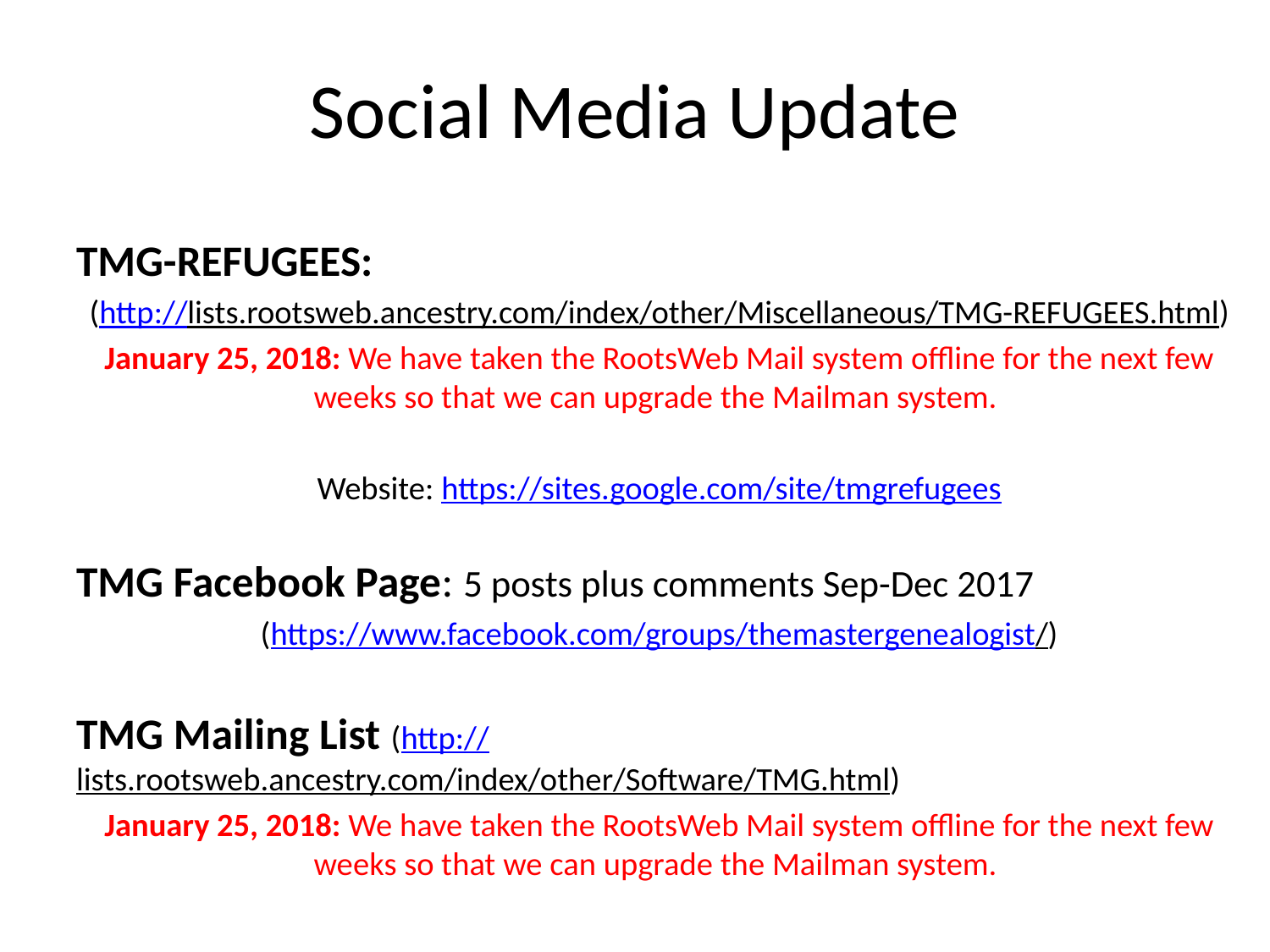

# Social Media Update
TMG-REFUGEES:
(http://lists.rootsweb.ancestry.com/index/other/Miscellaneous/TMG-REFUGEES.html)
January 25, 2018: We have taken the RootsWeb Mail system offline for the next few weeks so that we can upgrade the Mailman system.

Website: https://sites.google.com/site/tmgrefugees
TMG Facebook Page: 5 posts plus comments Sep-Dec 2017
(https://www.facebook.com/groups/themastergenealogist/)

TMG Mailing List (http://lists.rootsweb.ancestry.com/index/other/Software/TMG.html)
January 25, 2018: We have taken the RootsWeb Mail system offline for the next few weeks so that we can upgrade the Mailman system.